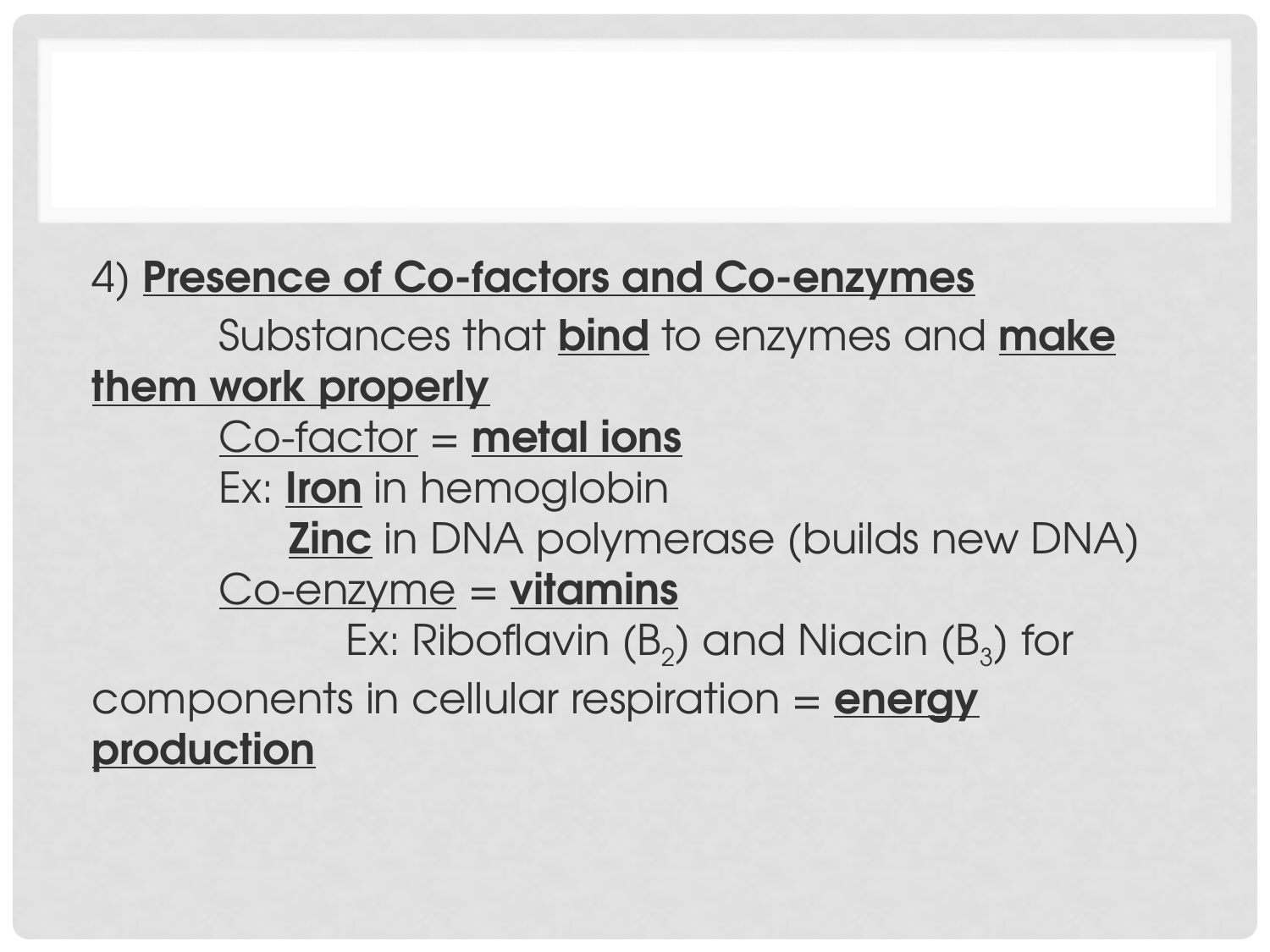

#
4) Presence of Co-factors and Co-enzymes
	Substances that bind to enzymes and make them work properly
	Co-factor = metal ions
	Ex: Iron in hemoglobin
	      Zinc in DNA polymerase (builds new DNA)
	Co-enzyme = vitamins
		Ex: Riboflavin (B2) and Niacin (B3) for components in cellular respiration = energy production